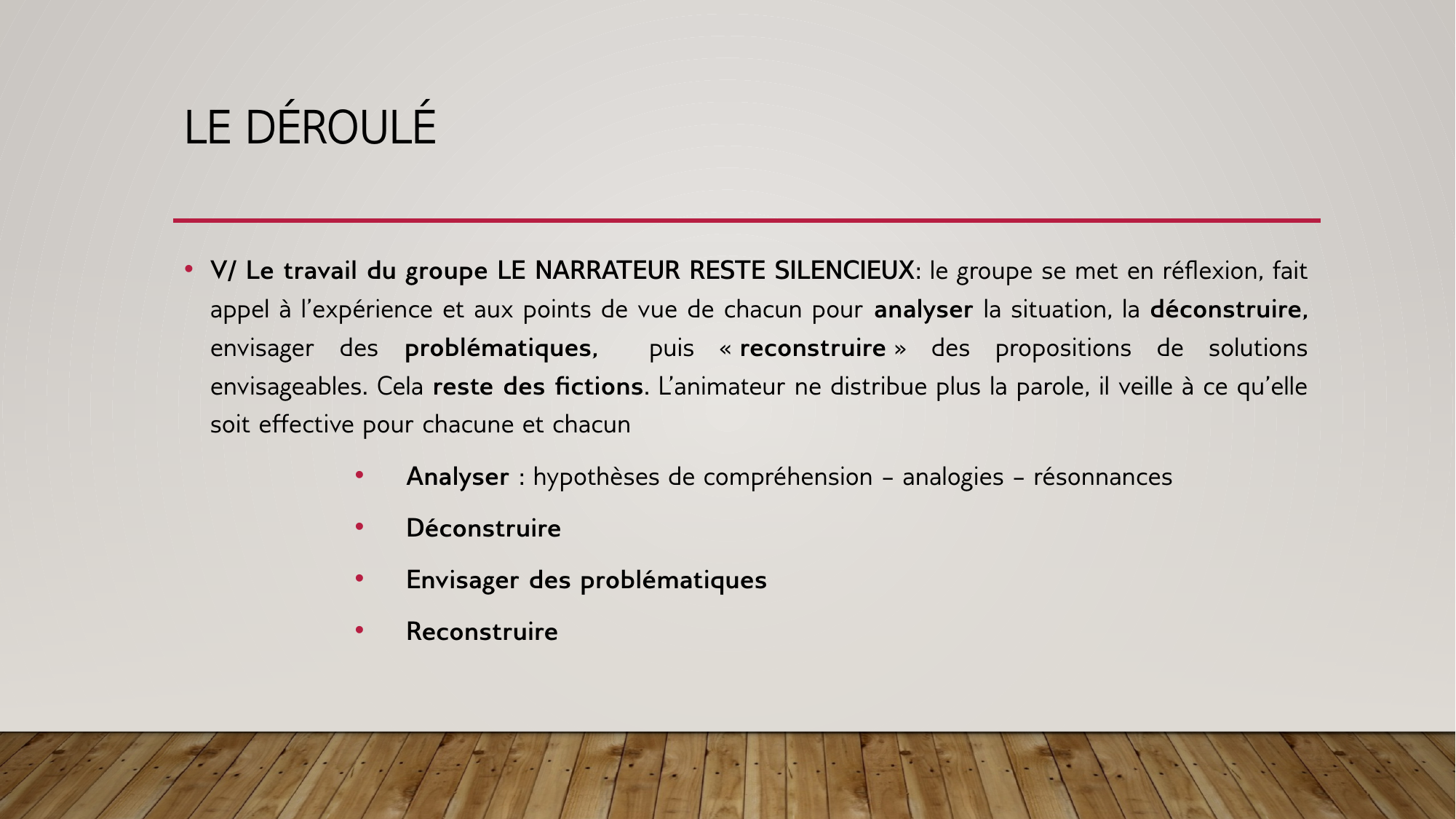

# Le Déroulé
V/ Le travail du groupe LE NARRATEUR RESTE SILENCIEUX: le groupe se met en réflexion, fait appel à l’expérience et aux points de vue de chacun pour analyser la situation, la déconstruire, envisager des problématiques,  puis « reconstruire » des propositions de solutions envisageables. Cela reste des fictions. L’animateur ne distribue plus la parole, il veille à ce qu’elle soit effective pour chacune et chacun
Analyser : hypothèses de compréhension – analogies – résonnances
Déconstruire
Envisager des problématiques
Reconstruire